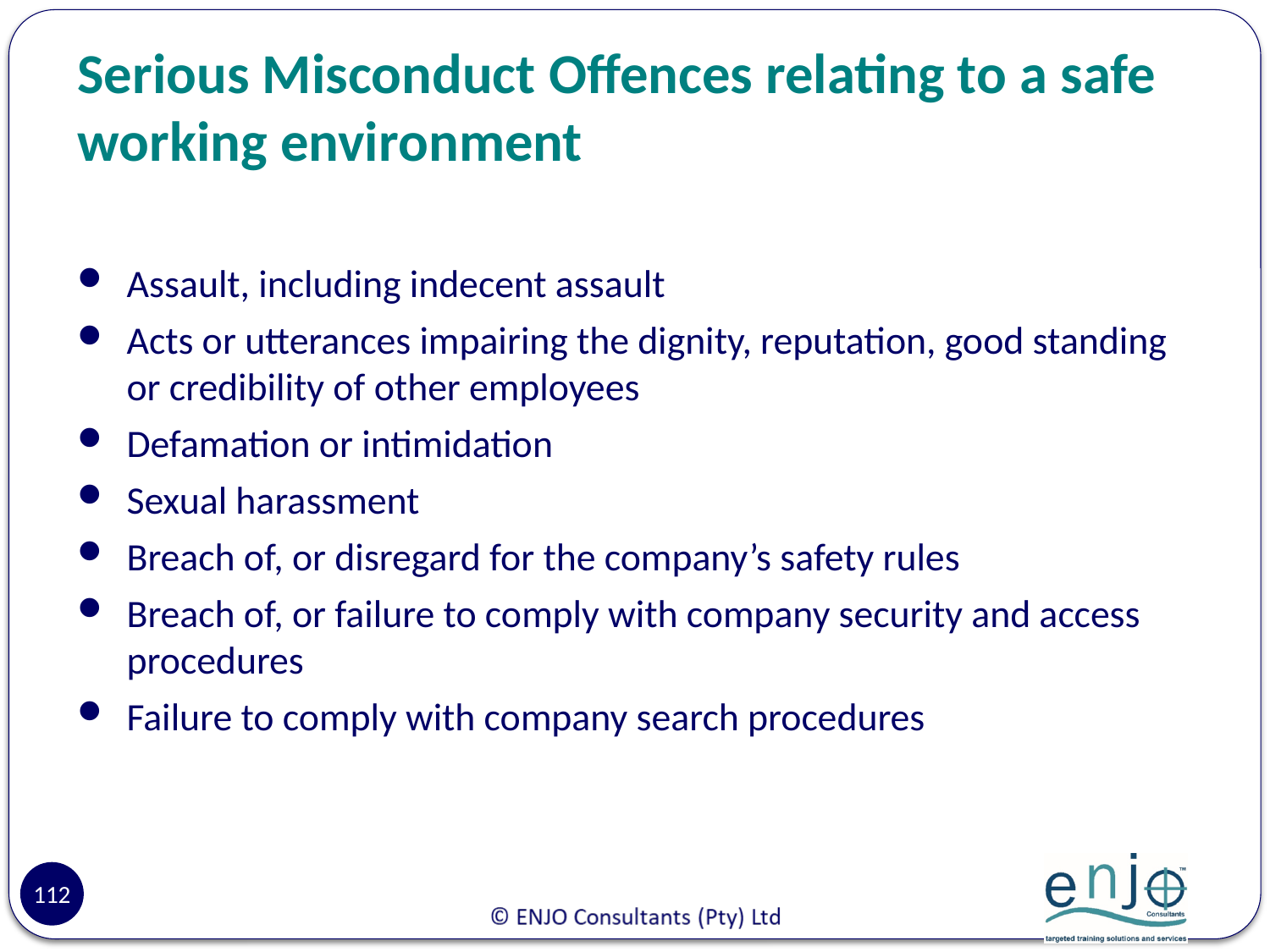

# Serious Misconduct Offences relating to a safe working environment

Assault, including indecent assault
Acts or utterances impairing the dignity, reputation, good standing or credibility of other employees
Defamation or intimidation
Sexual harassment
Breach of, or disregard for the company’s safety rules
Breach of, or failure to comply with company security and access procedures
Failure to comply with company search procedures
112